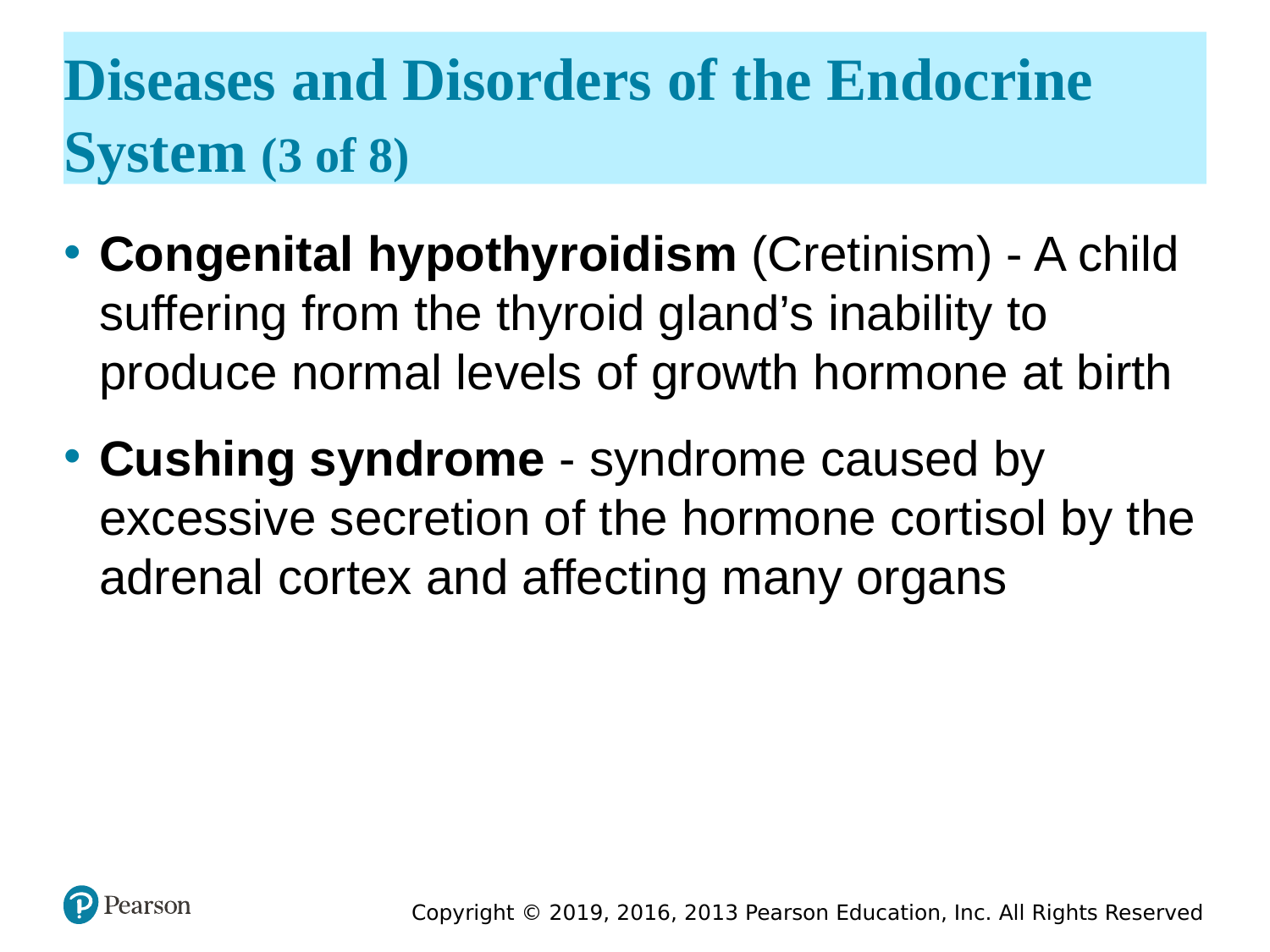

# Diseases and Disorders of the Endocrine System (3 of 8)
Congenital hypothyroidism (Cretinism) - A child suffering from the thyroid gland’s inability to produce normal levels of growth hormone at birth
Cushing syndrome - syndrome caused by excessive secretion of the hormone cortisol by the adrenal cortex and affecting many organs